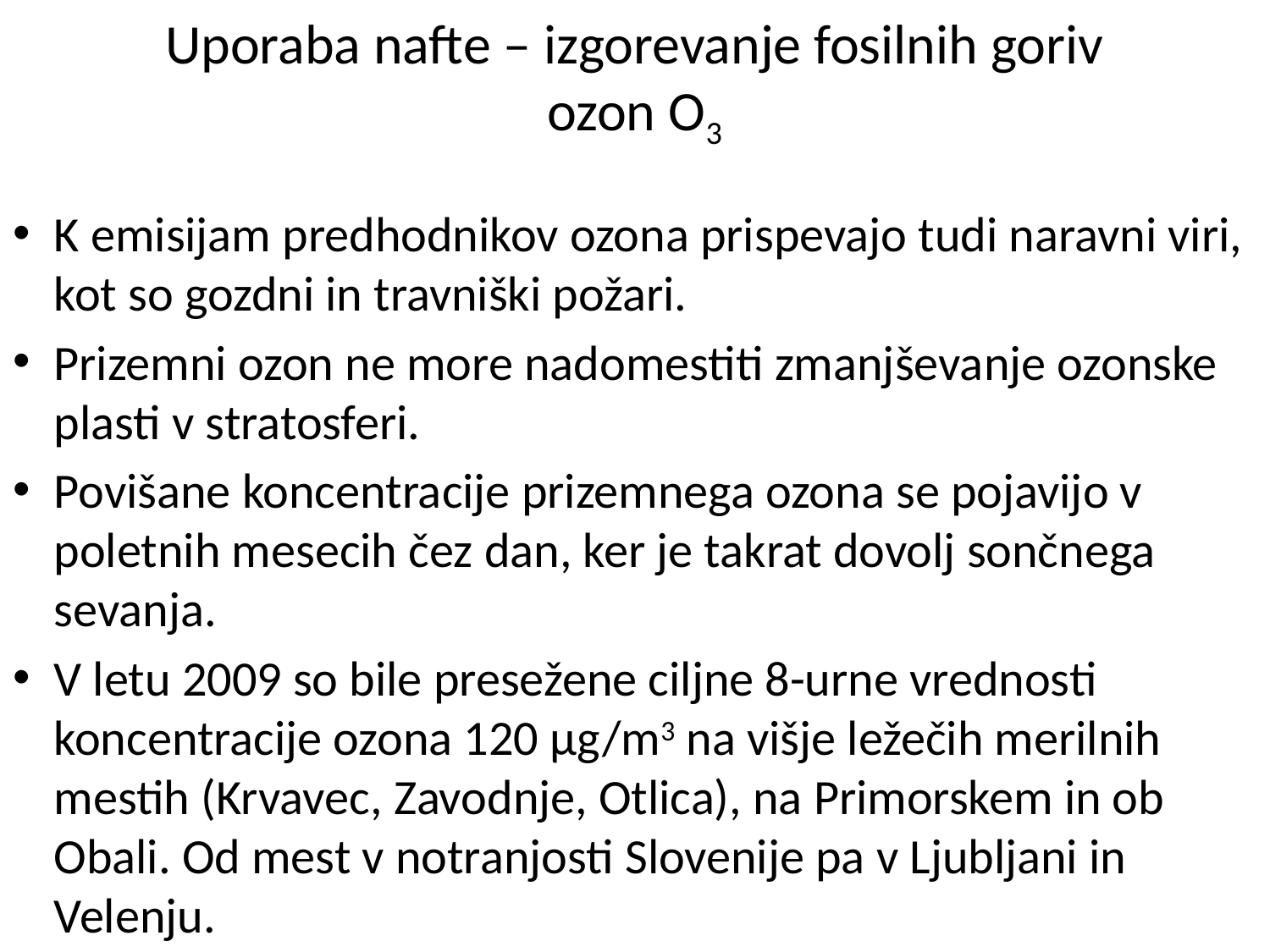

# Uporaba nafte – izgorevanje fosilnih goriv ozon O3
K emisijam predhodnikov ozona prispevajo tudi naravni viri, kot so gozdni in travniški požari.
Prizemni ozon ne more nadomestiti zmanjševanje ozonske plasti v stratosferi.
Povišane koncentracije prizemnega ozona se pojavijo v poletnih mesecih čez dan, ker je takrat dovolj sončnega sevanja.
V letu 2009 so bile presežene ciljne 8-urne vrednosti koncentracije ozona 120 µg/m3 na višje ležečih merilnih mestih (Krvavec, Zavodnje, Otlica), na Primorskem in ob Obali. Od mest v notranjosti Slovenije pa v Ljubljani in Velenju.